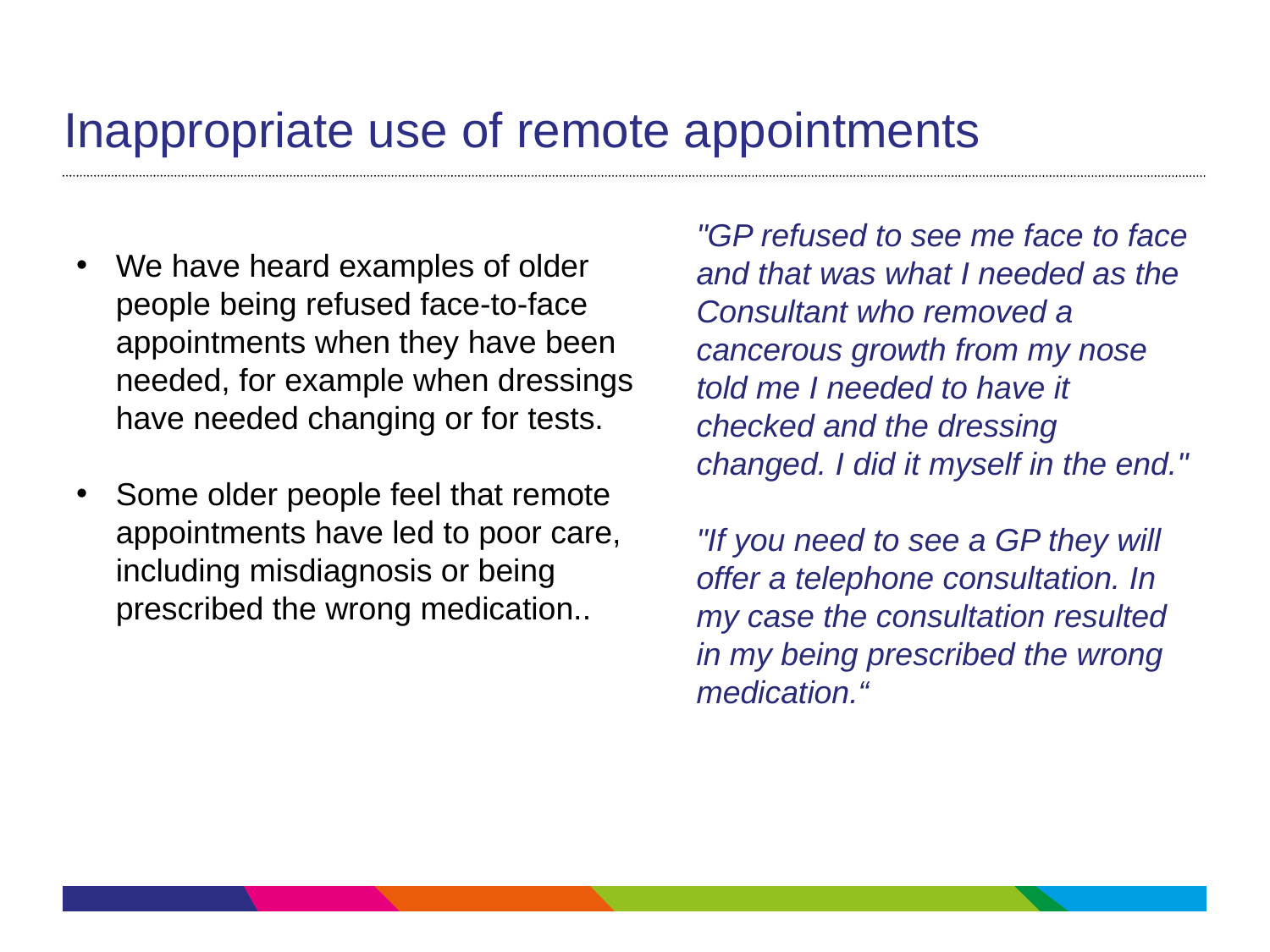

# Inappropriate use of remote appointments
"GP refused to see me face to face and that was what I needed as the Consultant who removed a cancerous growth from my nose told me I needed to have it checked and the dressing changed. I did it myself in the end."

"If you need to see a GP they will offer a telephone consultation. In my case the consultation resulted in my being prescribed the wrong medication.“

We have heard examples of older people being refused face-to-face appointments when they have been needed, for example when dressings have needed changing or for tests.

Some older people feel that remote appointments have led to poor care, including misdiagnosis or being prescribed the wrong medication..